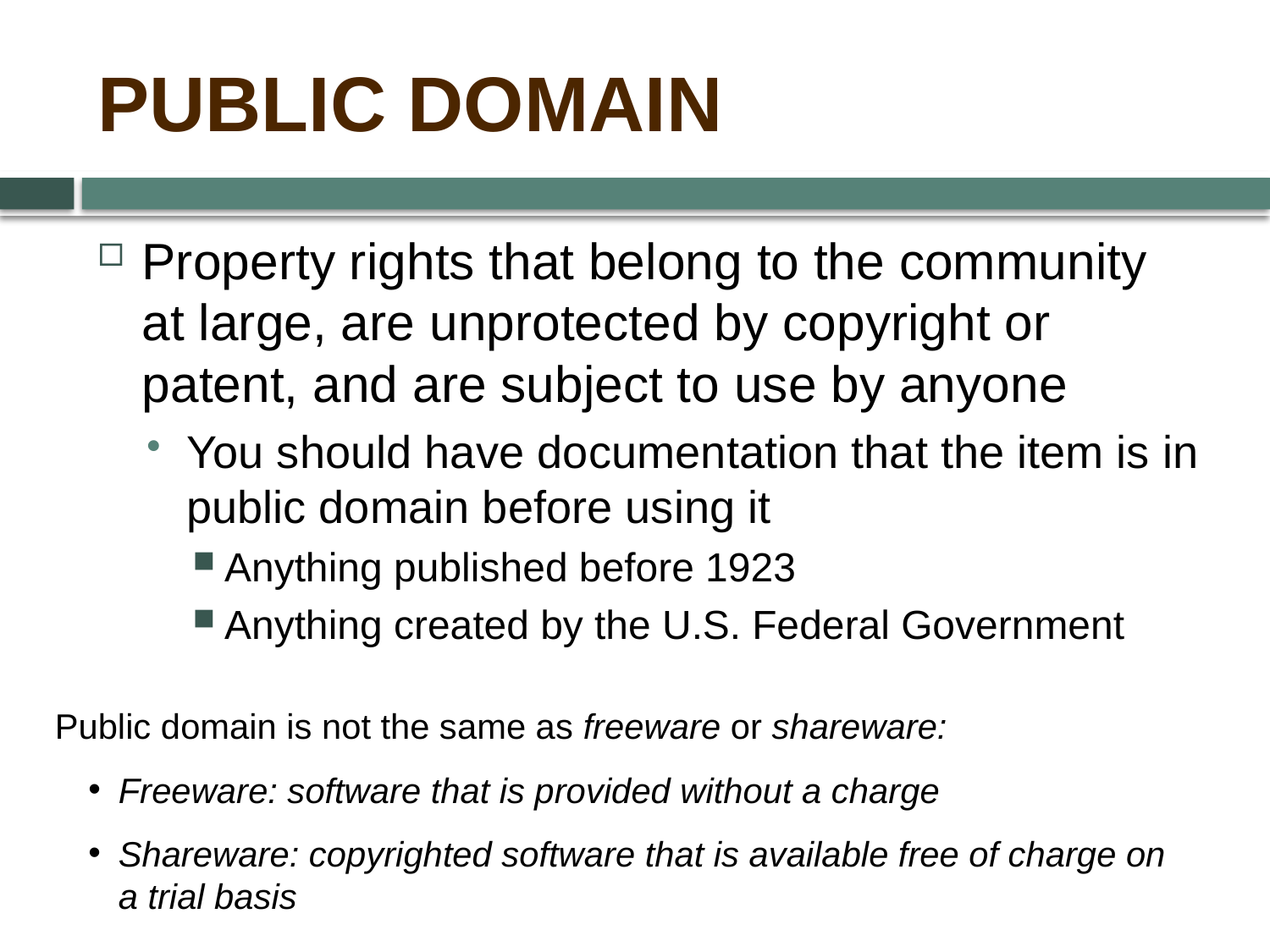

# Public Domain
Property rights that belong to the community at large, are unprotected by copyright or patent, and are subject to use by anyone
You should have documentation that the item is in public domain before using it
Anything published before 1923
Anything created by the U.S. Federal Government
Public domain is not the same as freeware or shareware:
Freeware: software that is provided without a charge
Shareware: copyrighted software that is available free of charge on a trial basis